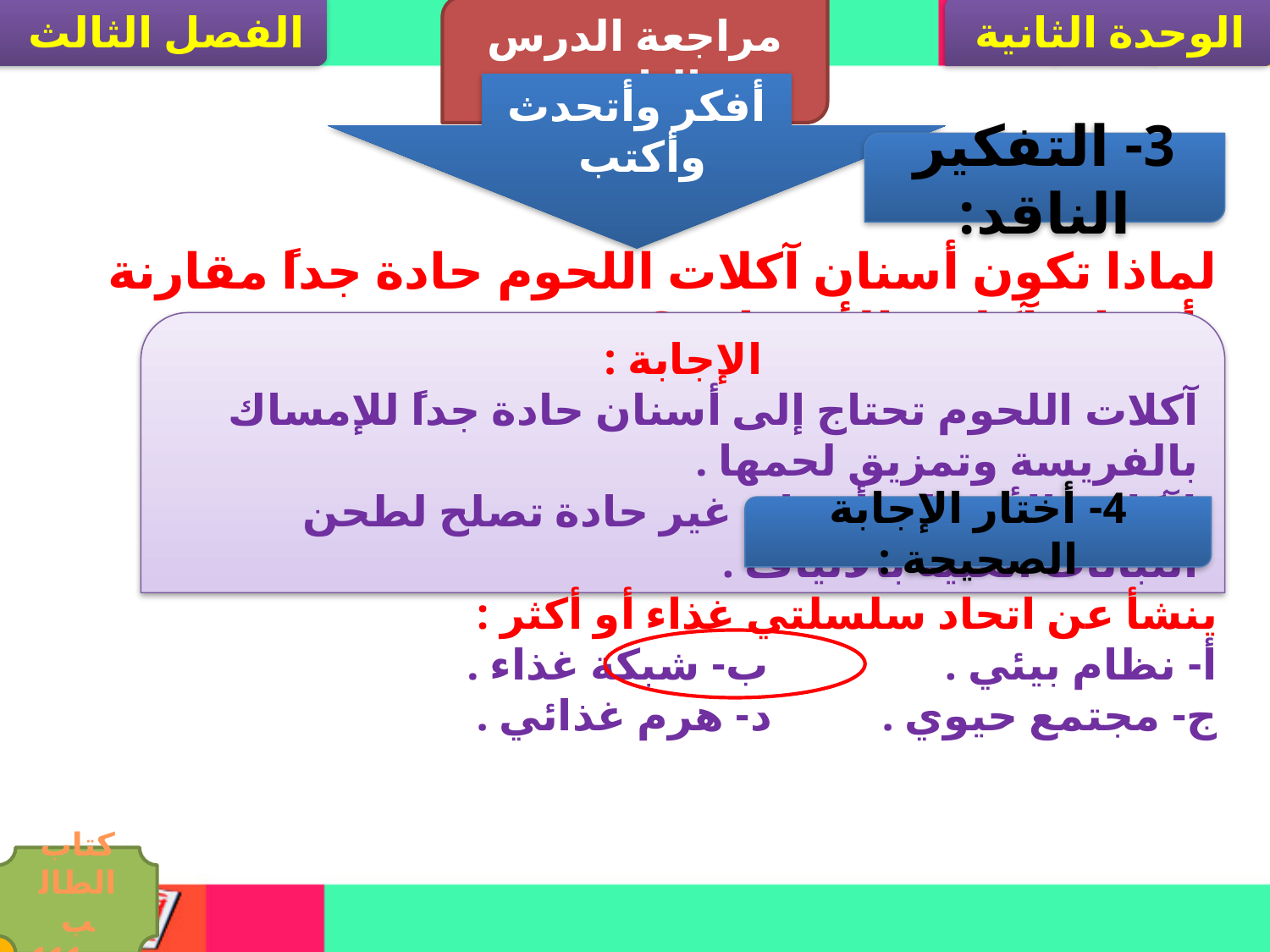

الفصل الثالث
مراجعة الدرس الثاني
الوحدة الثانية
أفكر وأتحدث وأكتب
3- التفكير الناقد:
لماذا تكون أسنان آكلات اللحوم حادة جداً مقارنة بأسنان آكلات الأعشاب ؟
الإجابة :
آكلات اللحوم تحتاج إلى أسنان حادة جداً للإمساك بالفريسة وتمزيق لحمها .
لآكلات الأعشاب أسنان غير حادة تصلح لطحن النباتات الغنية بالألياف .
4- أختار الإجابة الصحيحة :
ينشأ عن اتحاد سلسلتي غذاء أو أكثر :
أ- نظام بيئي .                ب- شبكة غذاء .
ج- مجتمع حيوي .          د- هرم غذائي .

كتاب الطالب صـ111